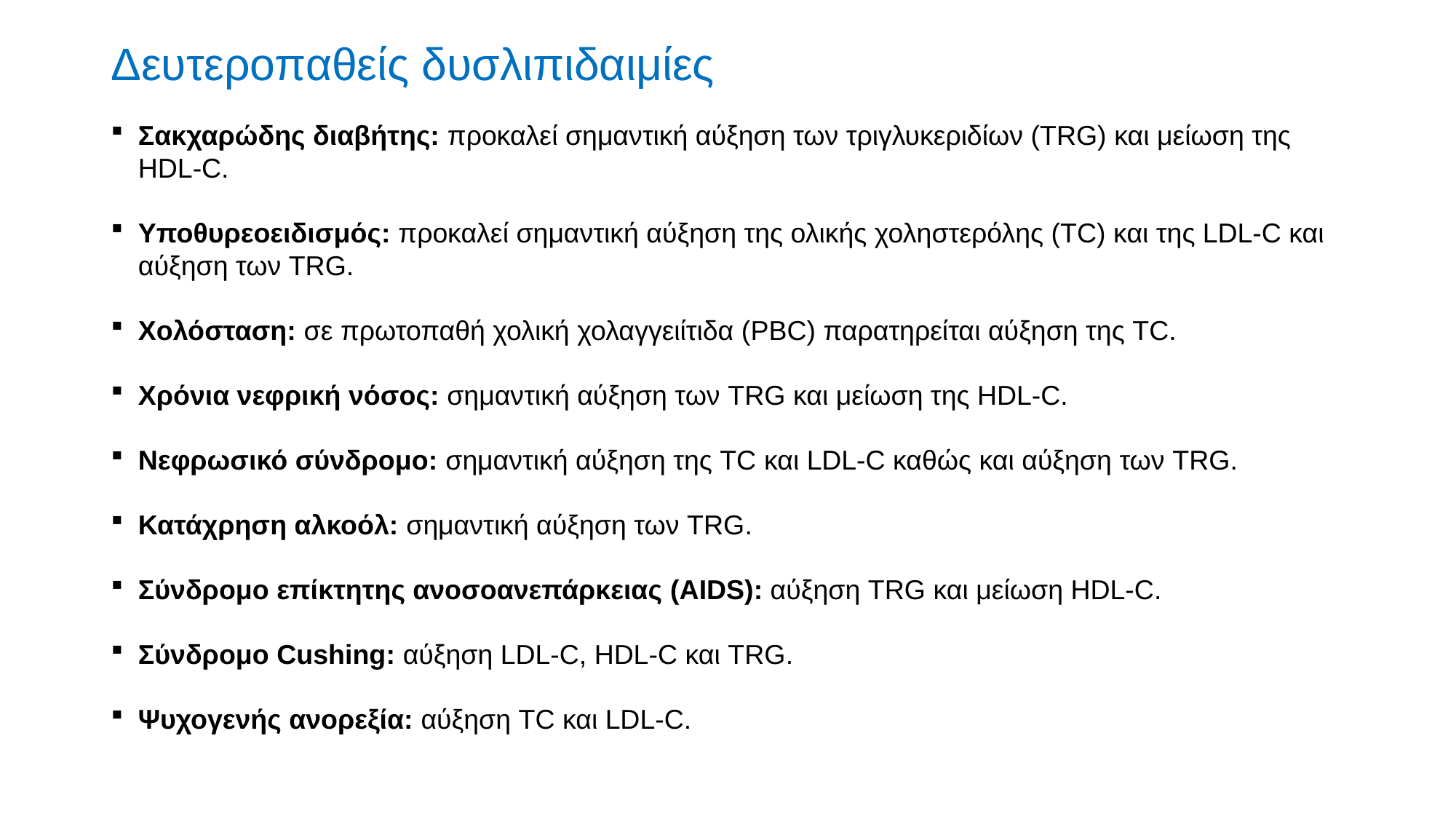

# Δευτεροπαθείς δυσλιπιδαιμίες
Σακχαρώδης διαβήτης: προκαλεί σημαντική αύξηση των τριγλυκεριδίων (TRG) και μείωση της HDL-C.

Υποθυρεοειδισμός: προκαλεί σημαντική αύξηση της ολικής χοληστερόλης (TC) και της LDL-C και αύξηση των TRG.

Χολόσταση: σε πρωτοπαθή χολική χολαγγειίτιδα (PBC) παρατηρείται αύξηση της TC.

Χρόνια νεφρική νόσος: σημαντική αύξηση των TRG και μείωση της HDL-C.

Νεφρωσικό σύνδρομο: σημαντική αύξηση της TC και LDL-C καθώς και αύξηση των TRG.

Κατάχρηση αλκοόλ: σημαντική αύξηση των TRG.

Σύνδρομο επίκτητης ανοσοανεπάρκειας (AIDS): αύξηση TRG και μείωση HDL-C.

Σύνδρομο Cushing: αύξηση LDL-C, HDL-C και TRG.

Ψυχογενής ανορεξία: αύξηση TC και LDL-C.